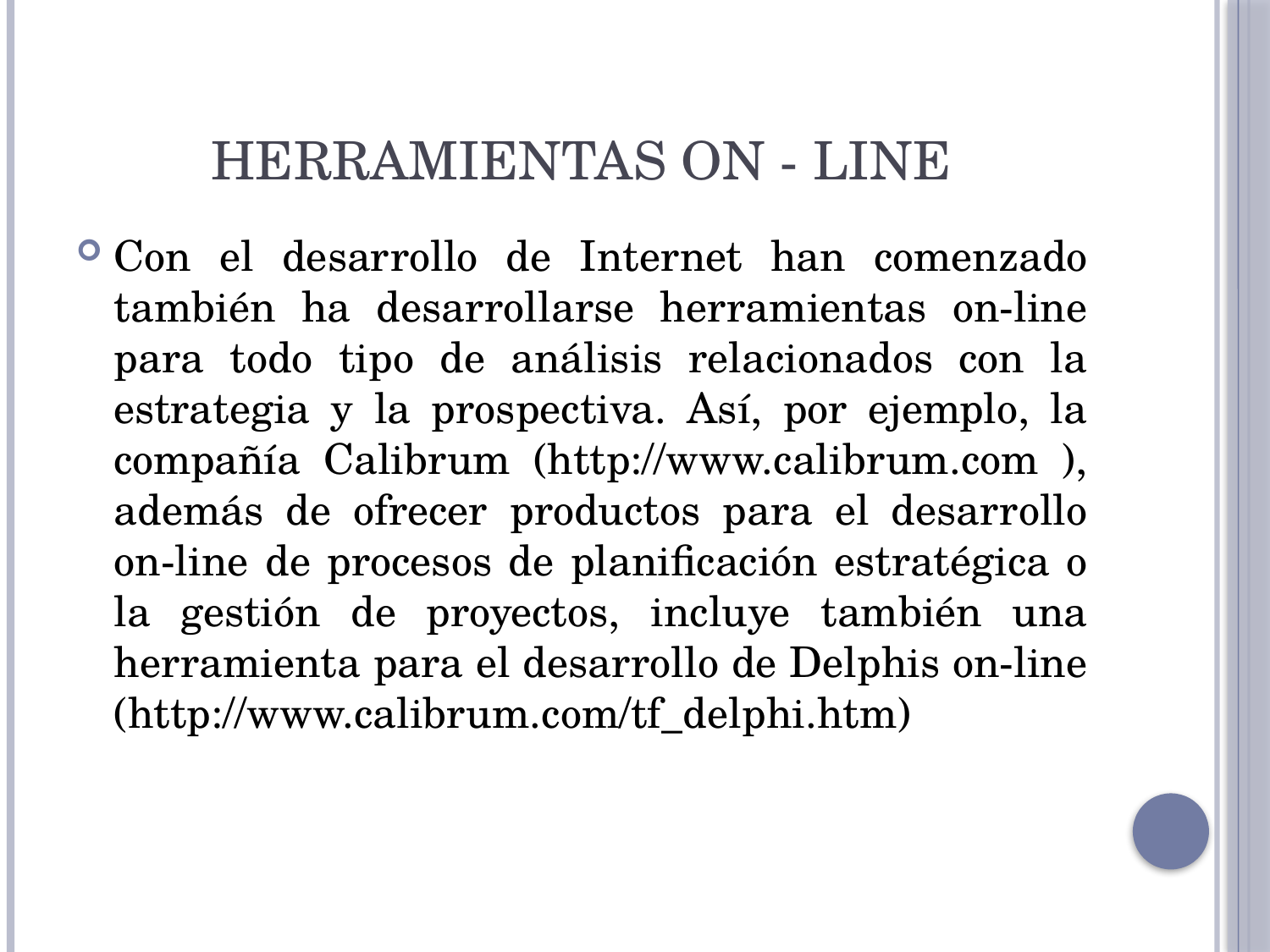

# Herramientas on - line
Con el desarrollo de Internet han comenzado también ha desarrollarse herramientas on-line para todo tipo de análisis relacionados con la estrategia y la prospectiva. Así, por ejemplo, la compañía Calibrum (http://www.calibrum.com ), además de ofrecer productos para el desarrollo on-line de procesos de planificación estratégica o la gestión de proyectos, incluye también una herramienta para el desarrollo de Delphis on-line (http://www.calibrum.com/tf_delphi.htm)